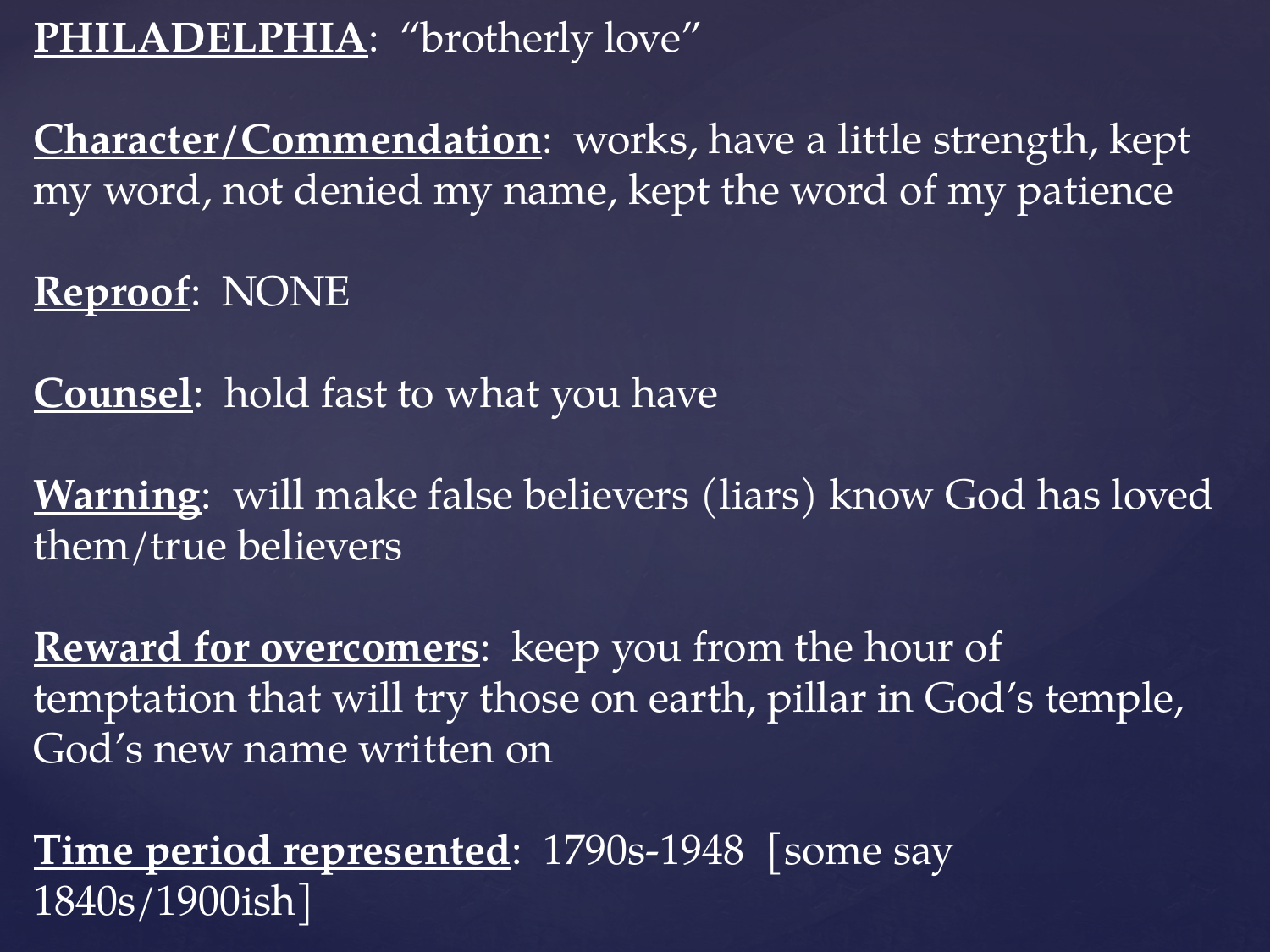

PHILADELPHIA:  “brotherly love”

Character/Commendation:  works, have a little strength, kept my word, not denied my name, kept the word of my patience

Reproof:  NONE

Counsel:  hold fast to what you have

Warning:  will make false believers (liars) know God has loved them/true believers

Reward for overcomers:  keep you from the hour of temptation that will try those on earth, pillar in God’s temple, God’s new name written on

Time period represented:  1790s-1948  [some say 1840s/1900ish]